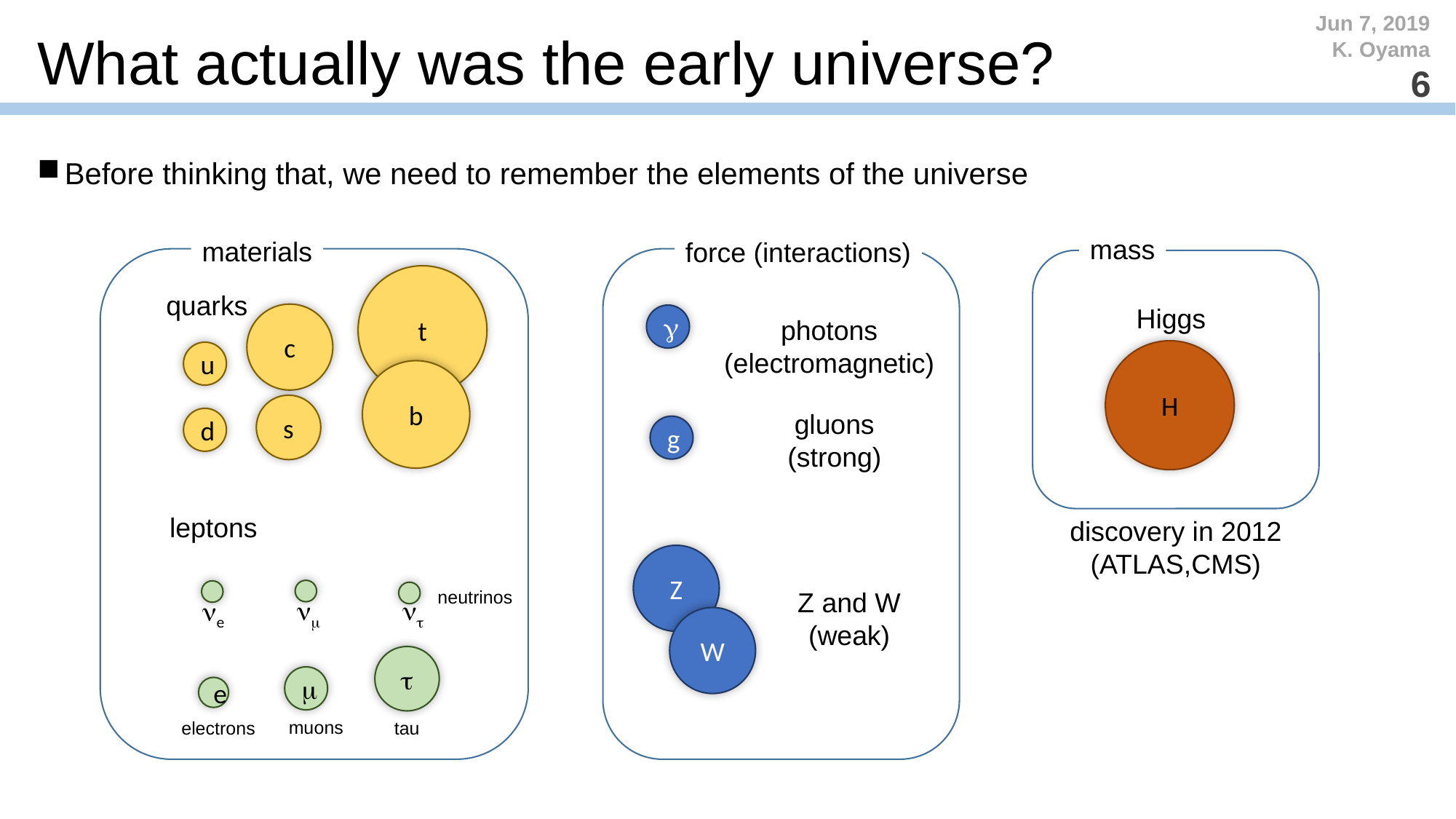

Jun 7, 2019
# What actually was the early universe?
K. Oyama
6
Before thinking that, we need to remember the elements of the universe
mass
materials
force (interactions)

t
quarks
Higgs
c
γ
photons
(electromagnetic)
H
u
b
s
gluons
(strong)
d
g
leptons
discovery in 2012
(ATLAS,CMS)
Z

neutrinos
Z and W
(weak)

νμ
ντ
νe
W
τ
μ
e
muons
electrons
tau